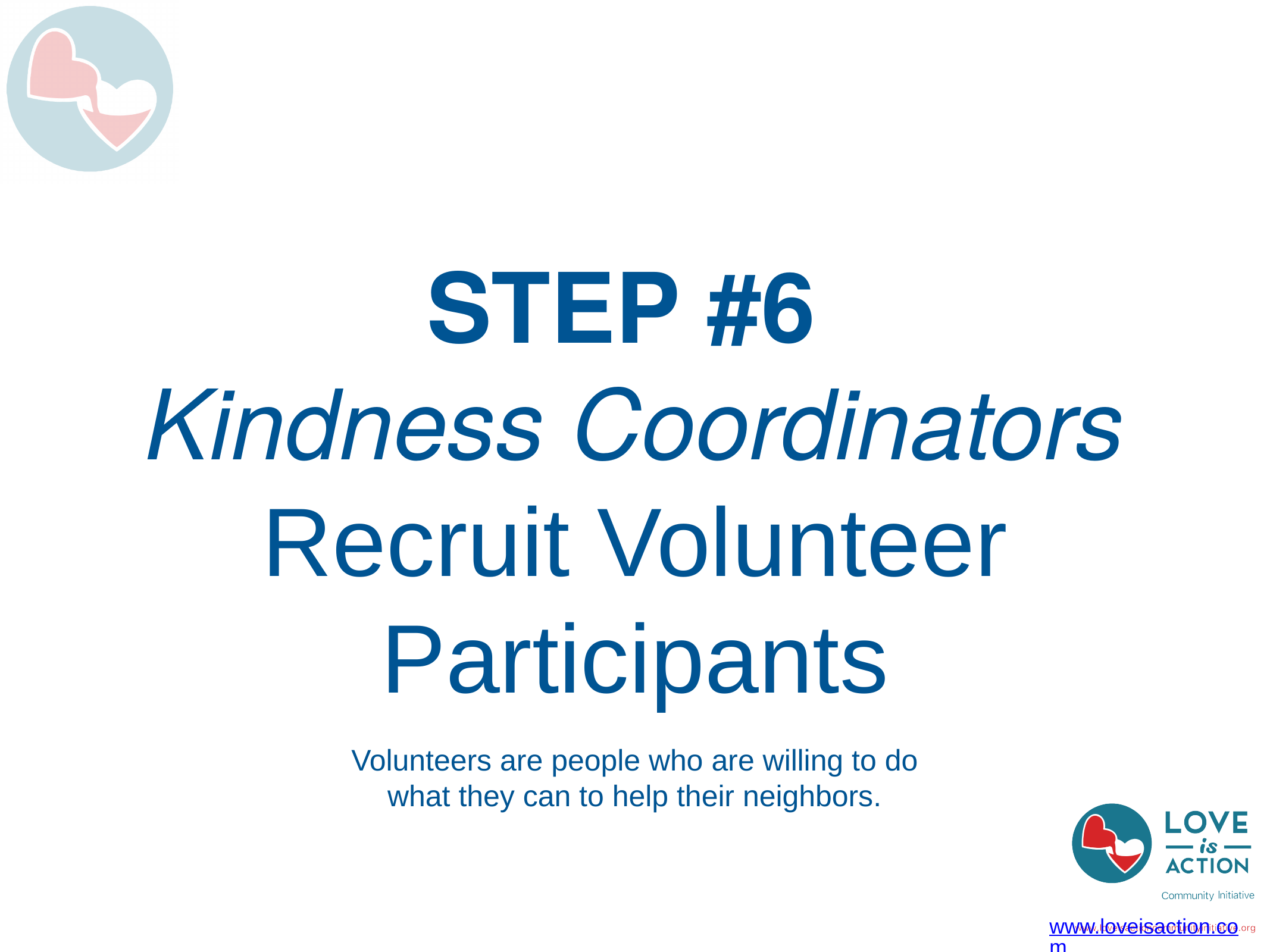

# STEP #6
Kindness Coordinators Recruit Volunteer Participants
Volunteers are people who are willing to do what they can to help their neighbors.
www.loveisaction.com